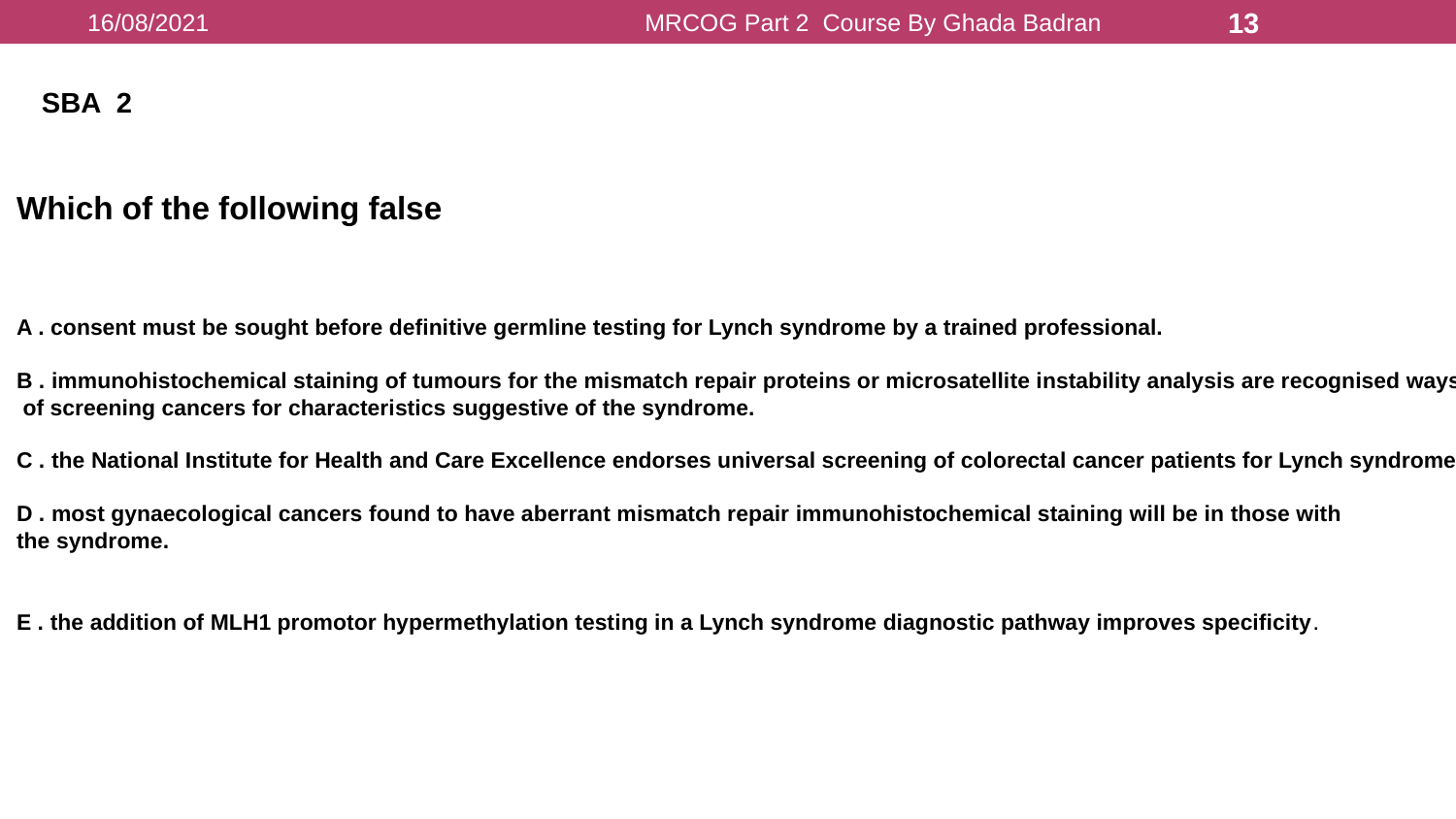

16/08/2021
MRCOG Part 2  Course By Ghada Badran
13
SBA  2
Which of the following false

A . consent must be sought before definitive germline testing for Lynch syndrome by a trained professional.

B . immunohistochemical staining of tumours for the mismatch repair proteins or microsatellite instability analysis are recognised ways
 of screening cancers for characteristics suggestive of the syndrome.

C . the National Institute for Health and Care Excellence endorses universal screening of colorectal cancer patients for Lynch syndrome.

D . most gynaecological cancers found to have aberrant mismatch repair immunohistochemical staining will be in those with
the syndrome.

E . the addition of MLH1 promotor hypermethylation testing in a Lynch syndrome diagnostic pathway improves specificity.